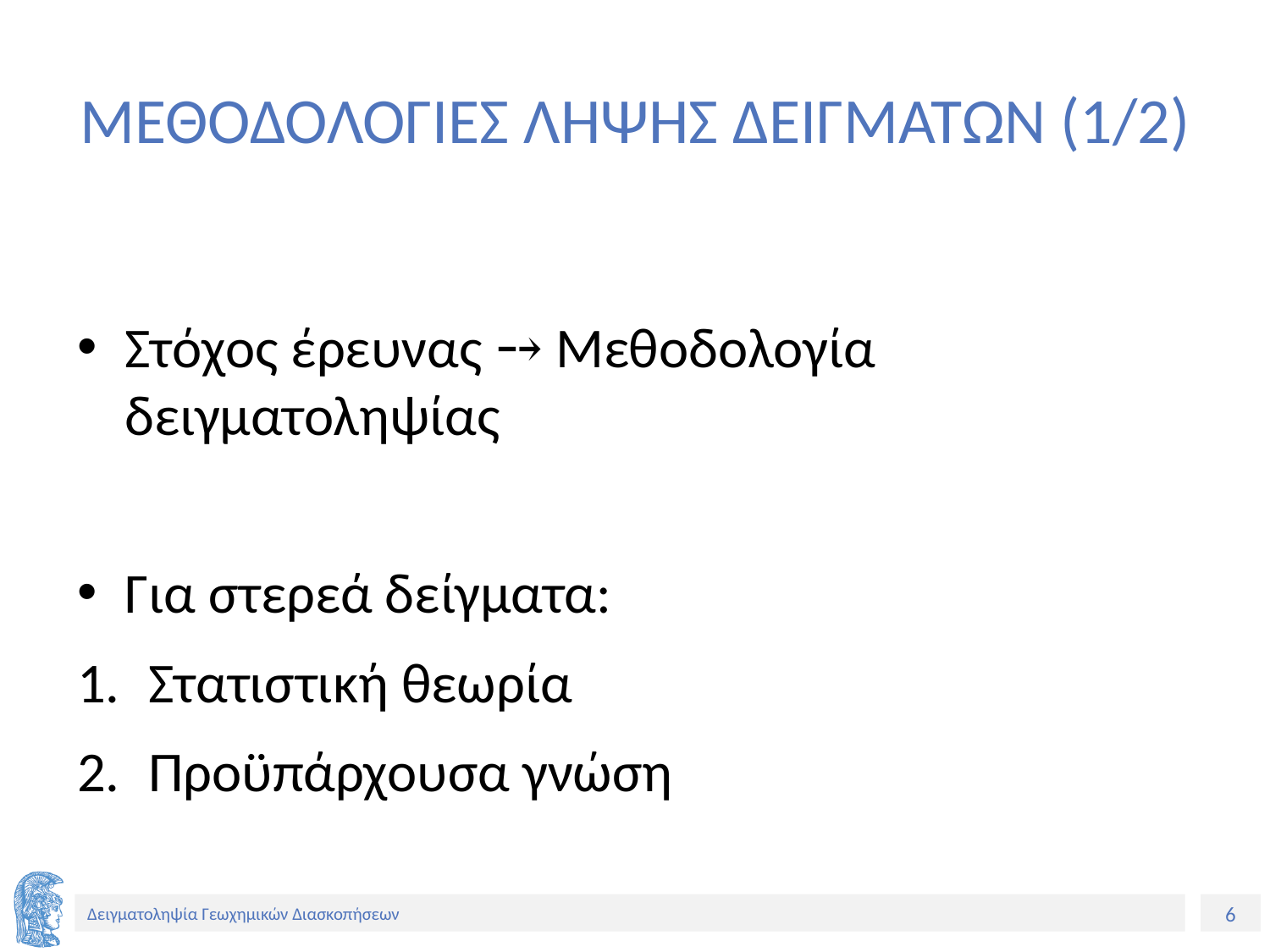

# ΜΕΘΟΔΟΛΟΓΙΕΣ ΛΗΨΗΣ ΔΕΙΓΜΑΤΩΝ (1/2)

Στόχος έρευνας ⤍ Μεθοδολογία δειγματοληψίας

Για στερεά δείγματα:
Στατιστική θεωρία
Προϋπάρχουσα γνώση